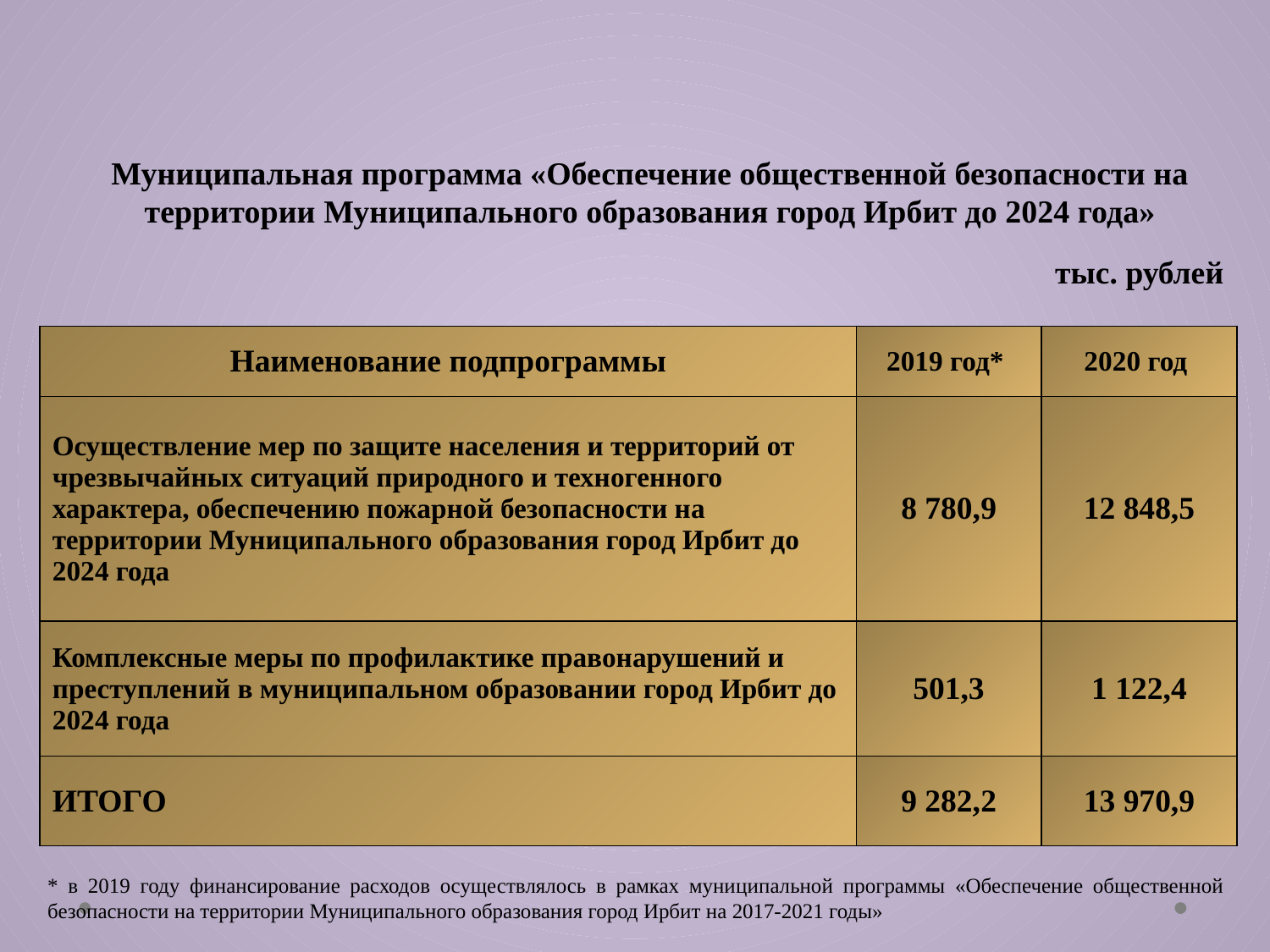

# Муниципальная программа «Обеспечение общественной безопасности на территории Муниципального образования город Ирбит до 2024 года»
тыс. рублей
| Наименование подпрограммы | 2019 год\* | 2020 год |
| --- | --- | --- |
| Осуществление мер по защите населения и территорий от чрезвычайных ситуаций природного и техногенного характера, обеспечению пожарной безопасности на территории Муниципального образования город Ирбит до 2024 года | 8 780,9 | 12 848,5 |
| Комплексные меры по профилактике правонарушений и преступлений в муниципальном образовании город Ирбит до 2024 года | 501,3 | 1 122,4 |
| ИТОГО | 9 282,2 | 13 970,9 |
* в 2019 году финансирование расходов осуществлялось в рамках муниципальной программы «Обеспечение общественной безопасности на территории Муниципального образования город Ирбит на 2017-2021 годы»